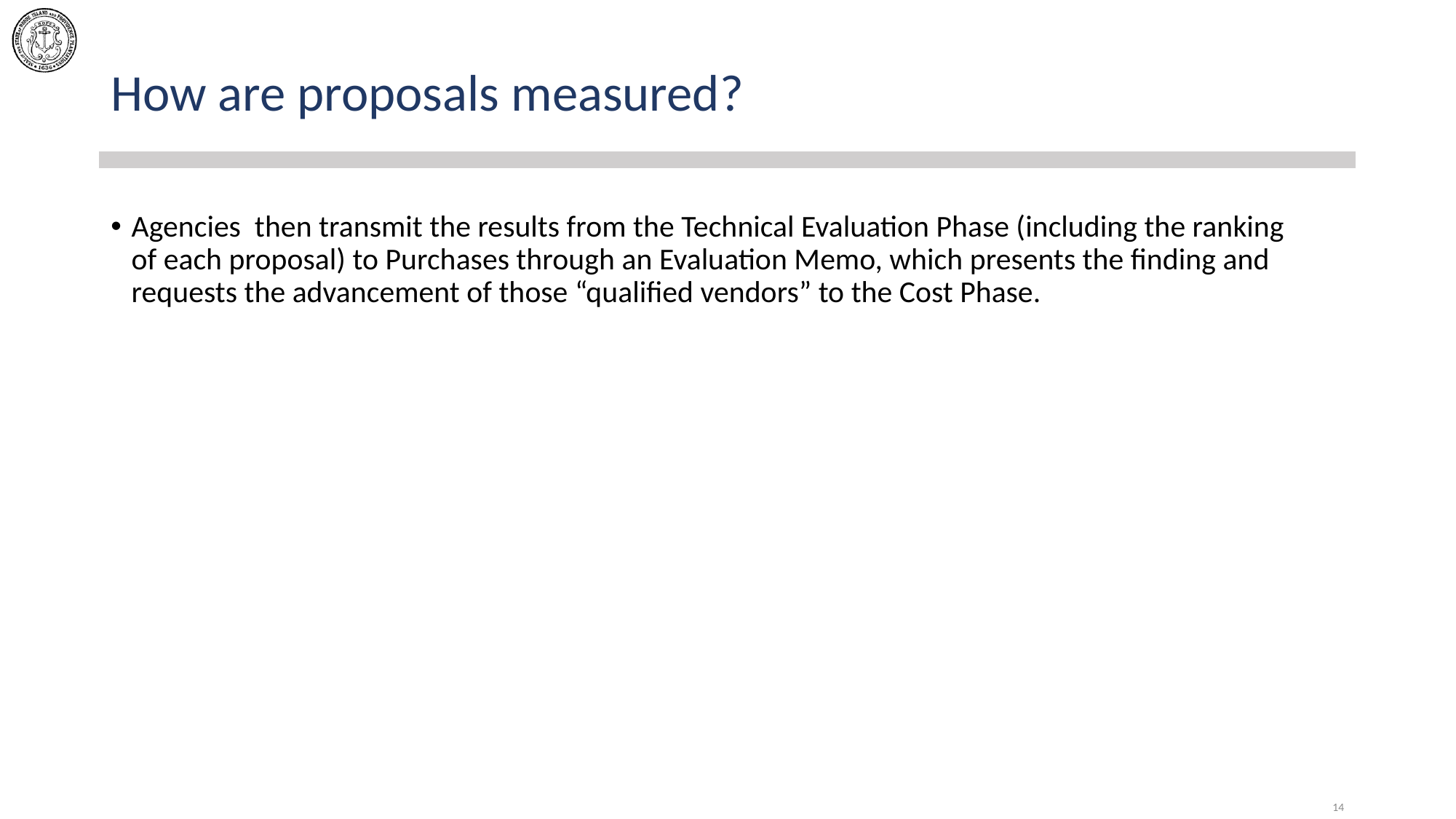

# How are proposals measured?
Agencies  then transmit the results from the Technical Evaluation Phase (including the ranking of each proposal) to Purchases through an Evaluation Memo, which presents the finding and requests the advancement of those “qualified vendors” to the Cost Phase.

14